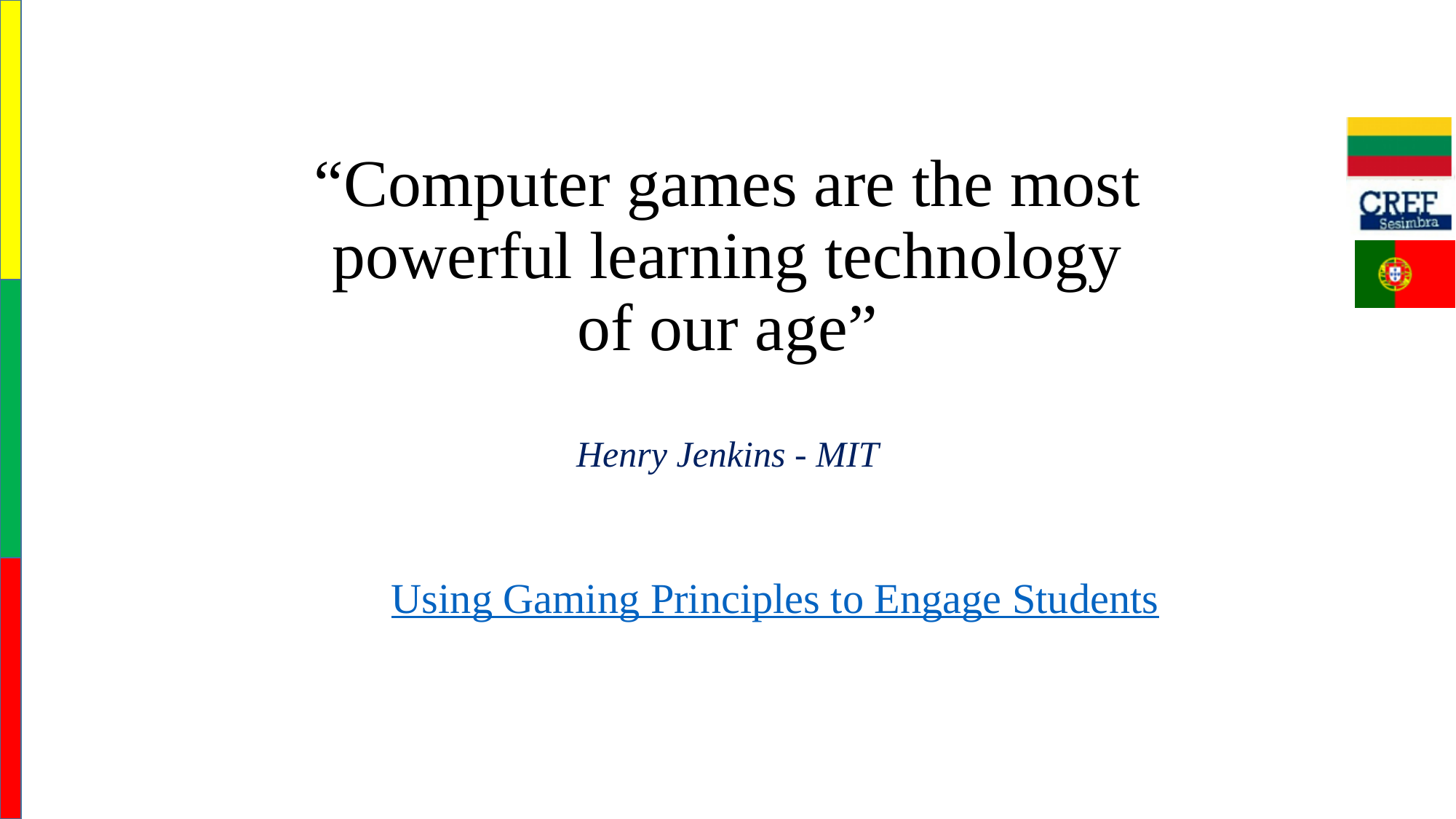

# “Computer games are the most powerful learning technology of our age”
Henry Jenkins - MIT
Using Gaming Principles to Engage Students